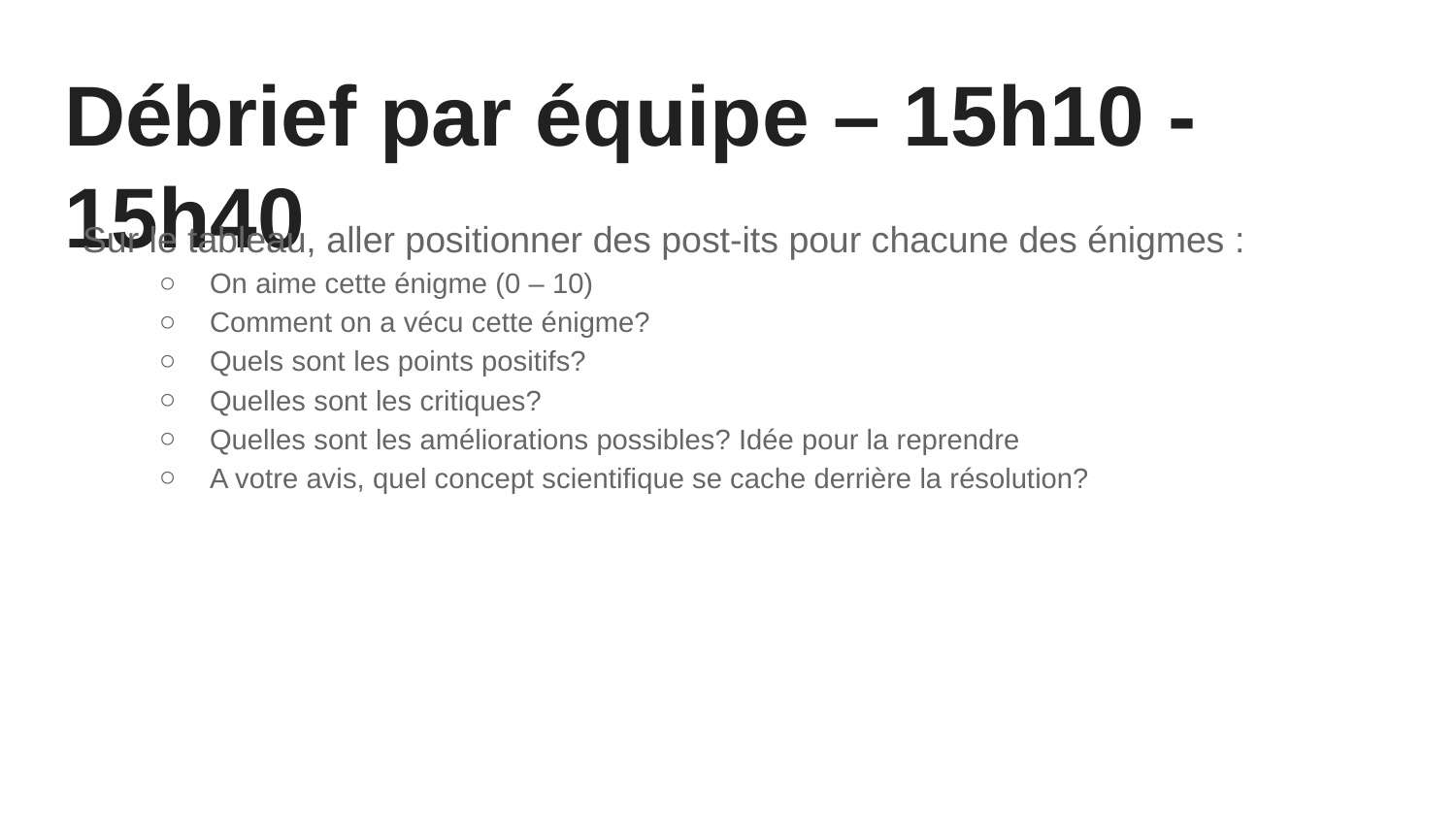

# Débrief par équipe – 15h10 - 15h40
Sur le tableau, aller positionner des post-its pour chacune des énigmes :
On aime cette énigme (0 – 10)
Comment on a vécu cette énigme?
Quels sont les points positifs?
Quelles sont les critiques?
Quelles sont les améliorations possibles? Idée pour la reprendre
A votre avis, quel concept scientifique se cache derrière la résolution?